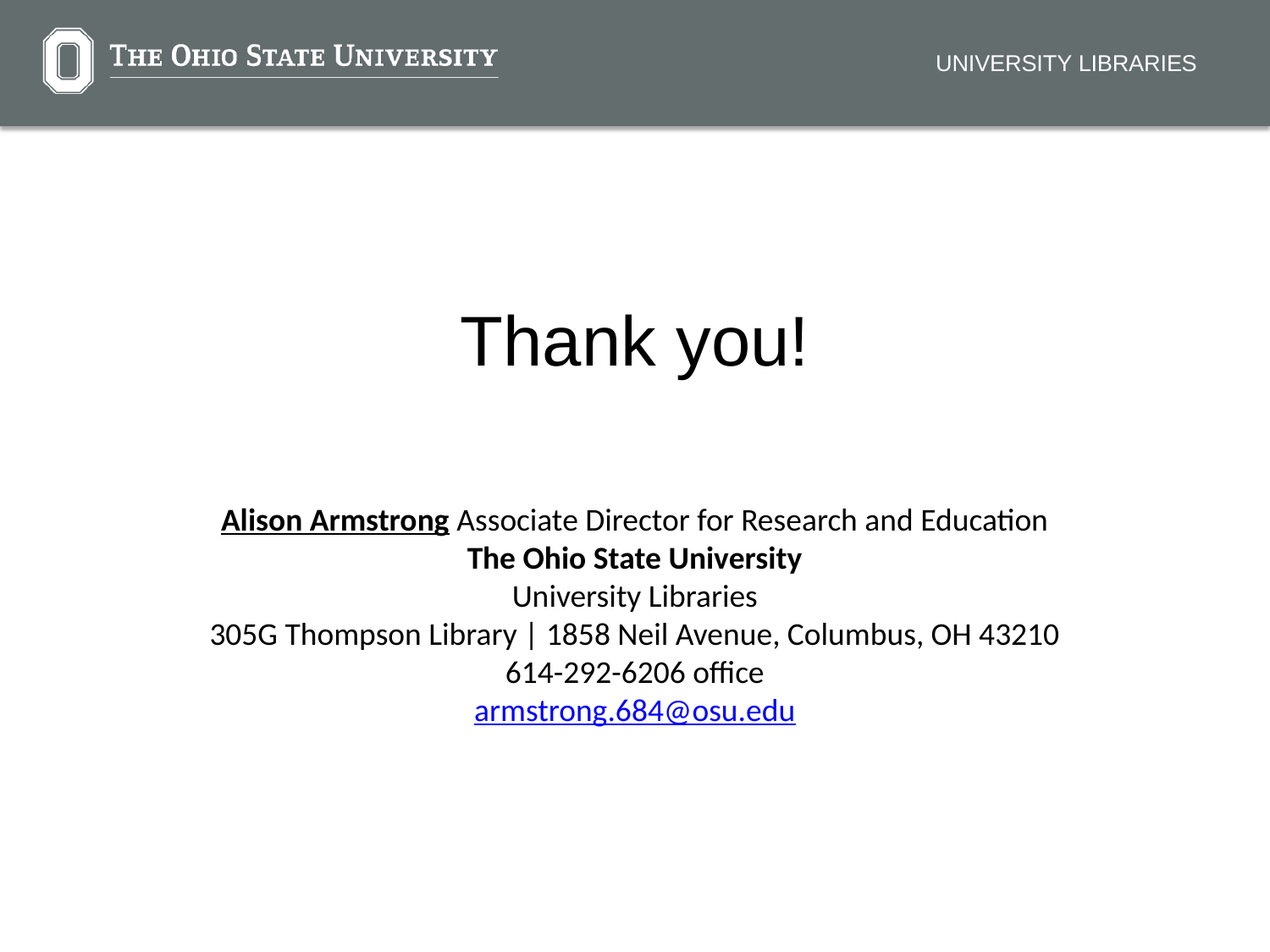

UNIVERSITY LIBRARIES
# Thank you!

Alison Armstrong Associate Director for Research and Education
The Ohio State University
University Libraries
305G Thompson Library | 1858 Neil Avenue, Columbus, OH 43210
614-292-6206 office
armstrong.684@osu.edu